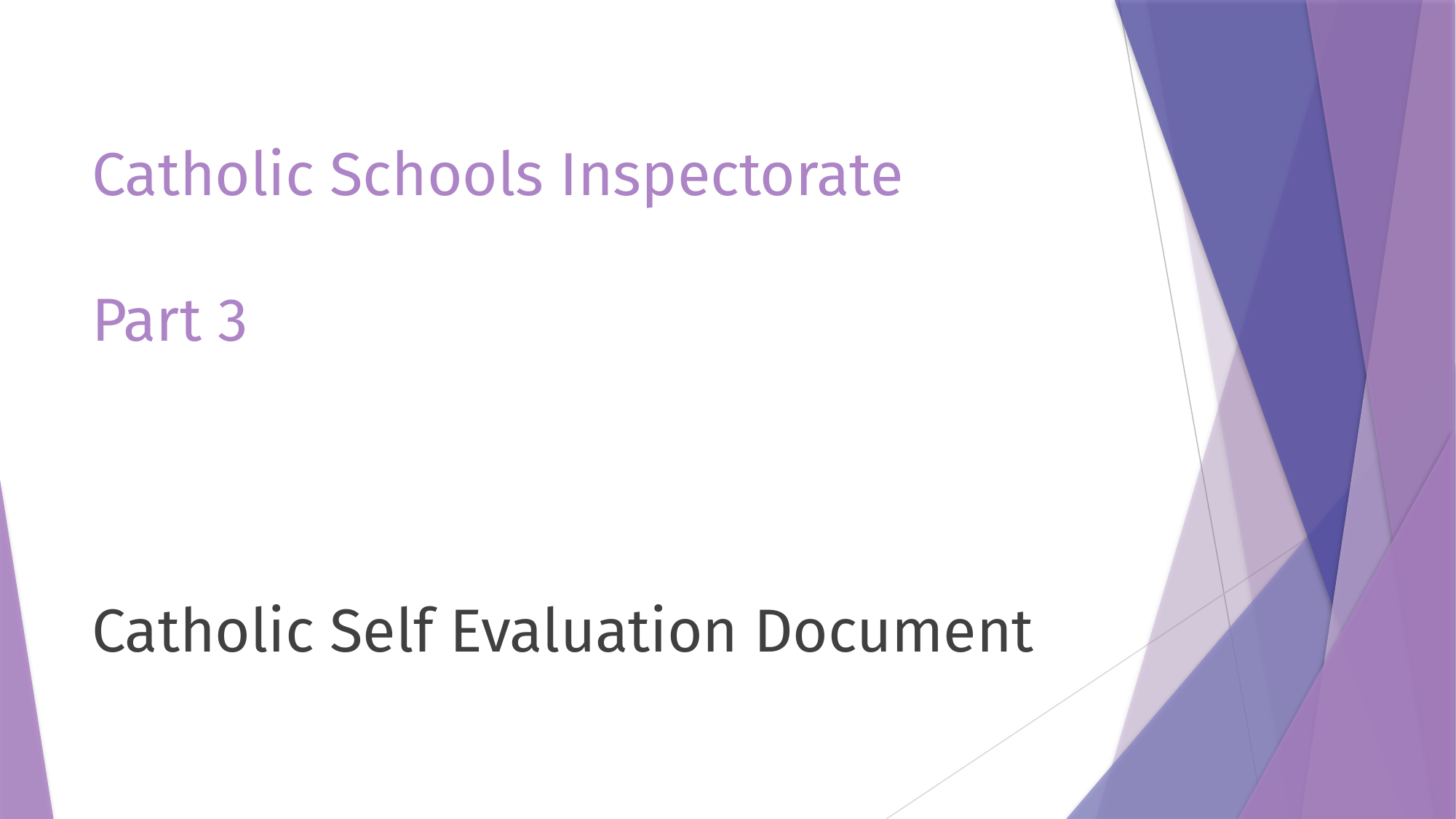

# Catholic Schools Inspectorate Part 3
Catholic Self Evaluation Document